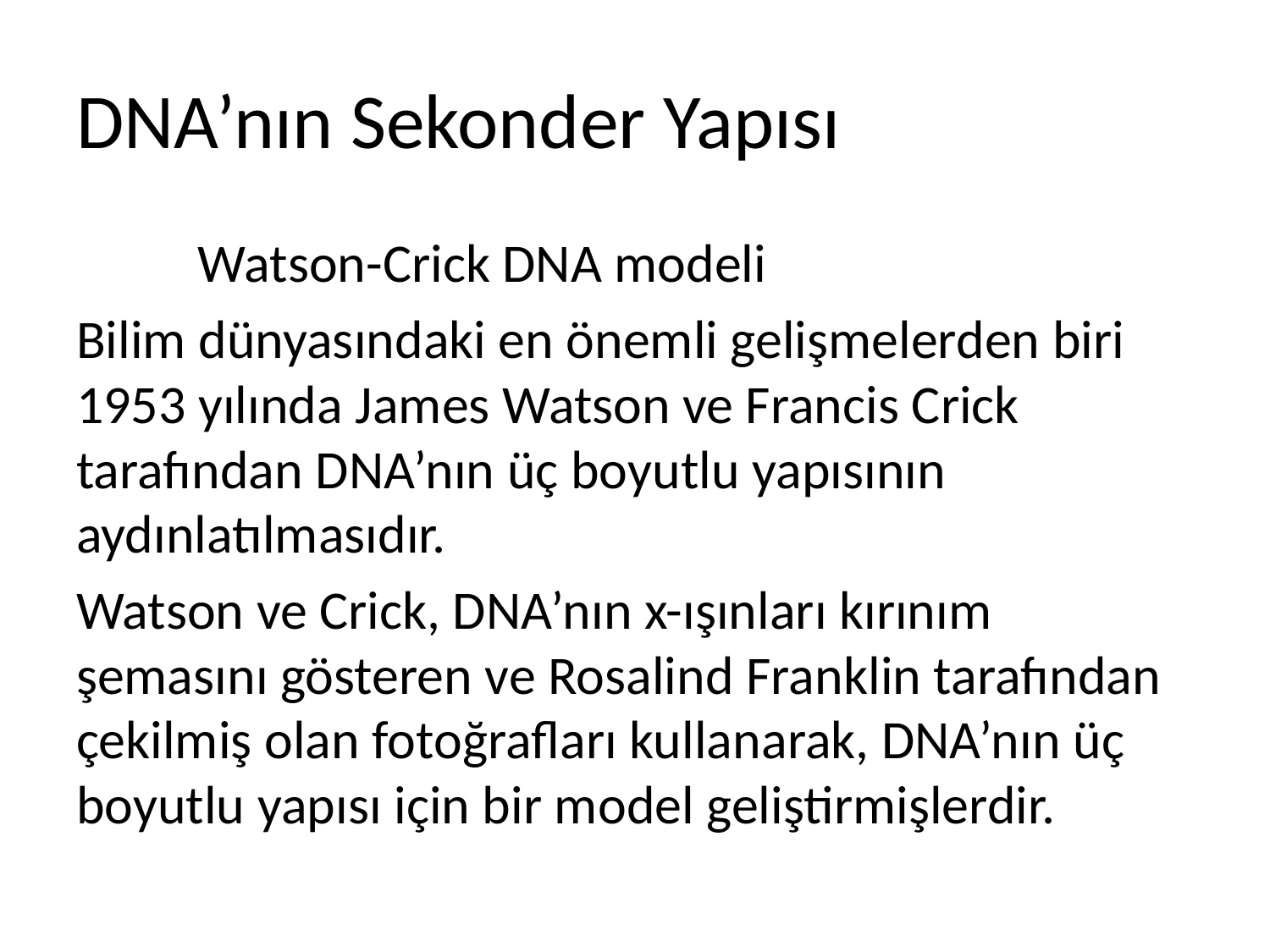

# DNA’nın Sekonder Yapısı
	Watson-Crick DNA modeli
Bilim dünyasındaki en önemli gelişmelerden biri 1953 yılında James Watson ve Francis Crick tarafından DNA’nın üç boyutlu yapısının aydınlatılmasıdır.
Watson ve Crick, DNA’nın x-ışınları kırınım şemasını gösteren ve Rosalind Franklin tarafından çekilmiş olan fotoğrafları kullanarak, DNA’nın üç boyutlu yapısı için bir model geliştirmişlerdir.